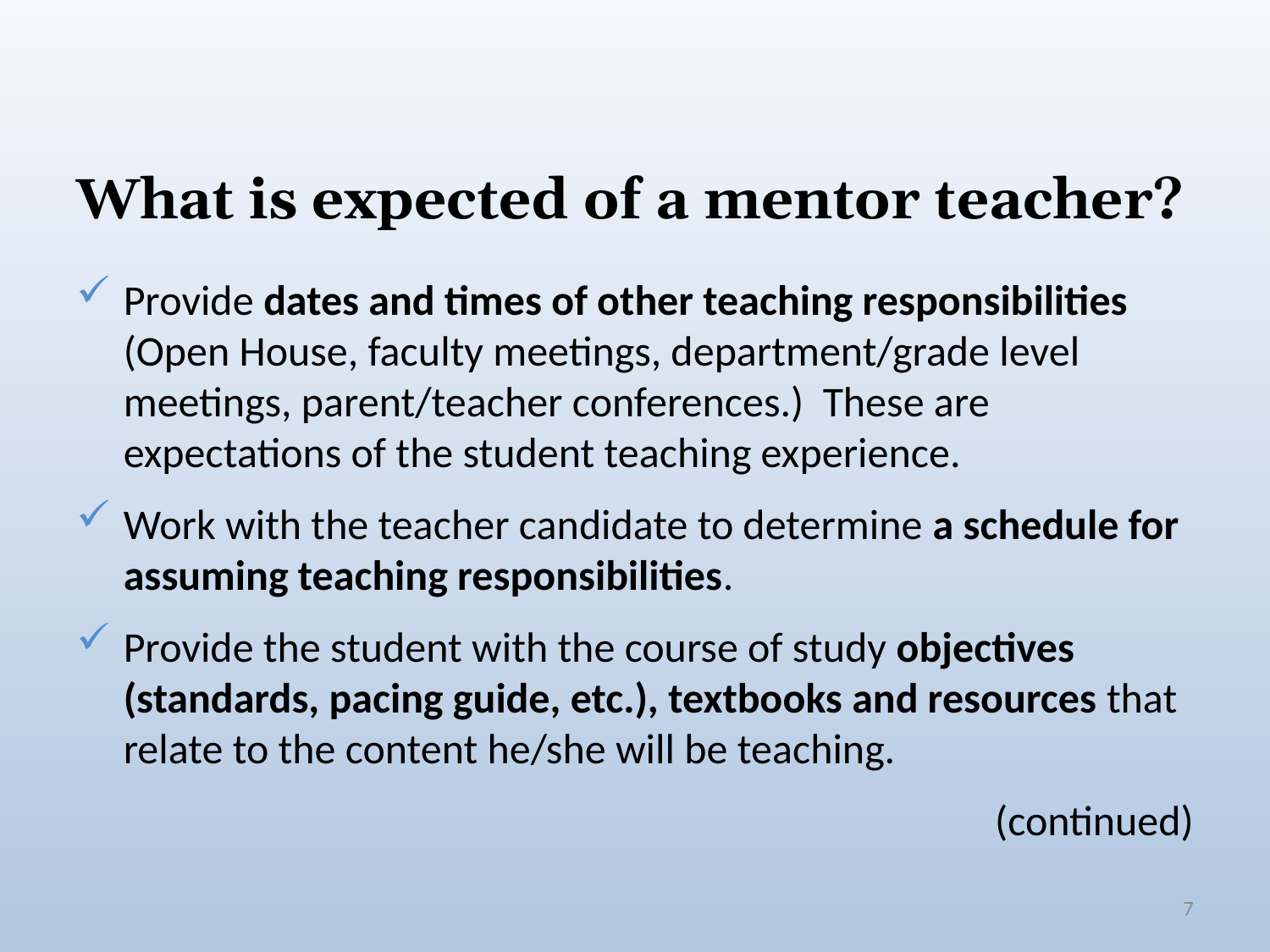

What is expected of a mentor teacher?
Provide dates and times of other teaching responsibilities (Open House, faculty meetings, department/grade level meetings, parent/teacher conferences.)  These are expectations of the student teaching experience.
Work with the teacher candidate to determine a schedule for assuming teaching responsibilities.
Provide the student with the course of study objectives (standards, pacing guide, etc.), textbooks and resources that relate to the content he/she will be teaching.
(continued)
7